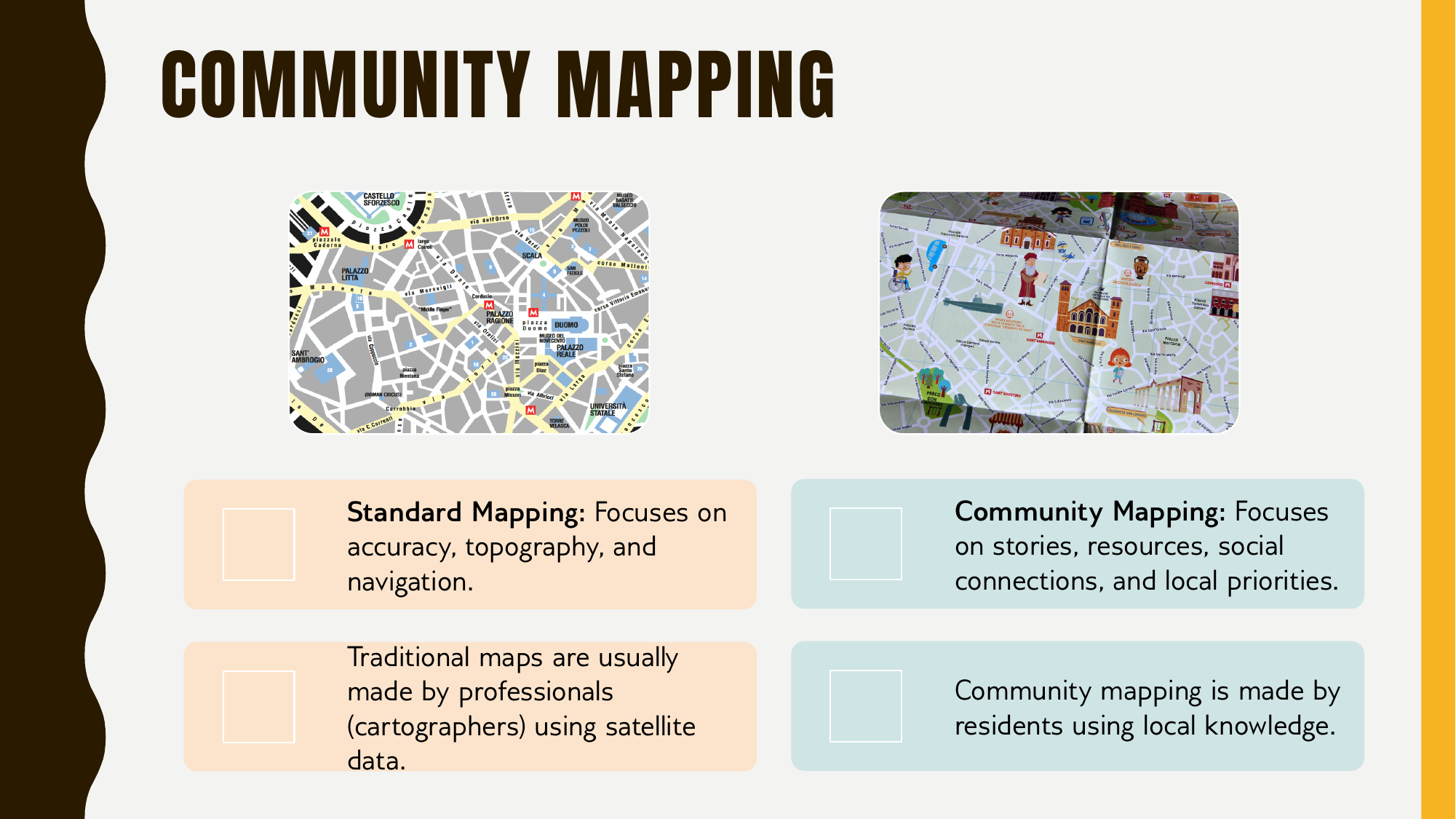

# Community Mapping

Community Mapping: Focuses on stories, resources, social connections, and local priorities.
Community mapping is made by residents using local knowledge.

Standard Mapping: Focuses on accuracy, topography, and navigation.
Traditional maps are usually made by professionals (cartographers) using satellite data.